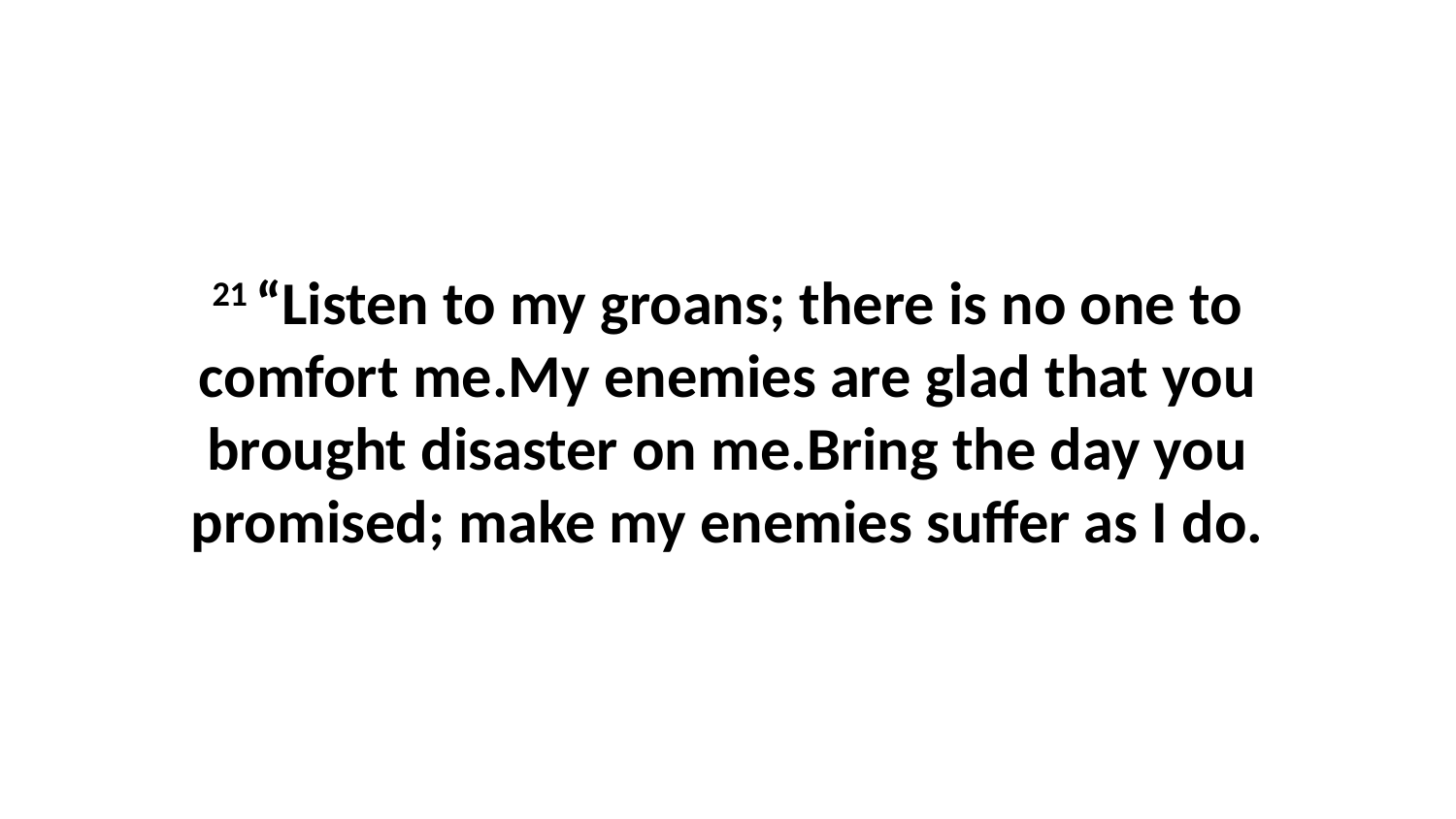

21 “Listen to my groans; there is no one to comfort me.My enemies are glad that you brought disaster on me.Bring the day you promised; make my enemies suffer as I do.